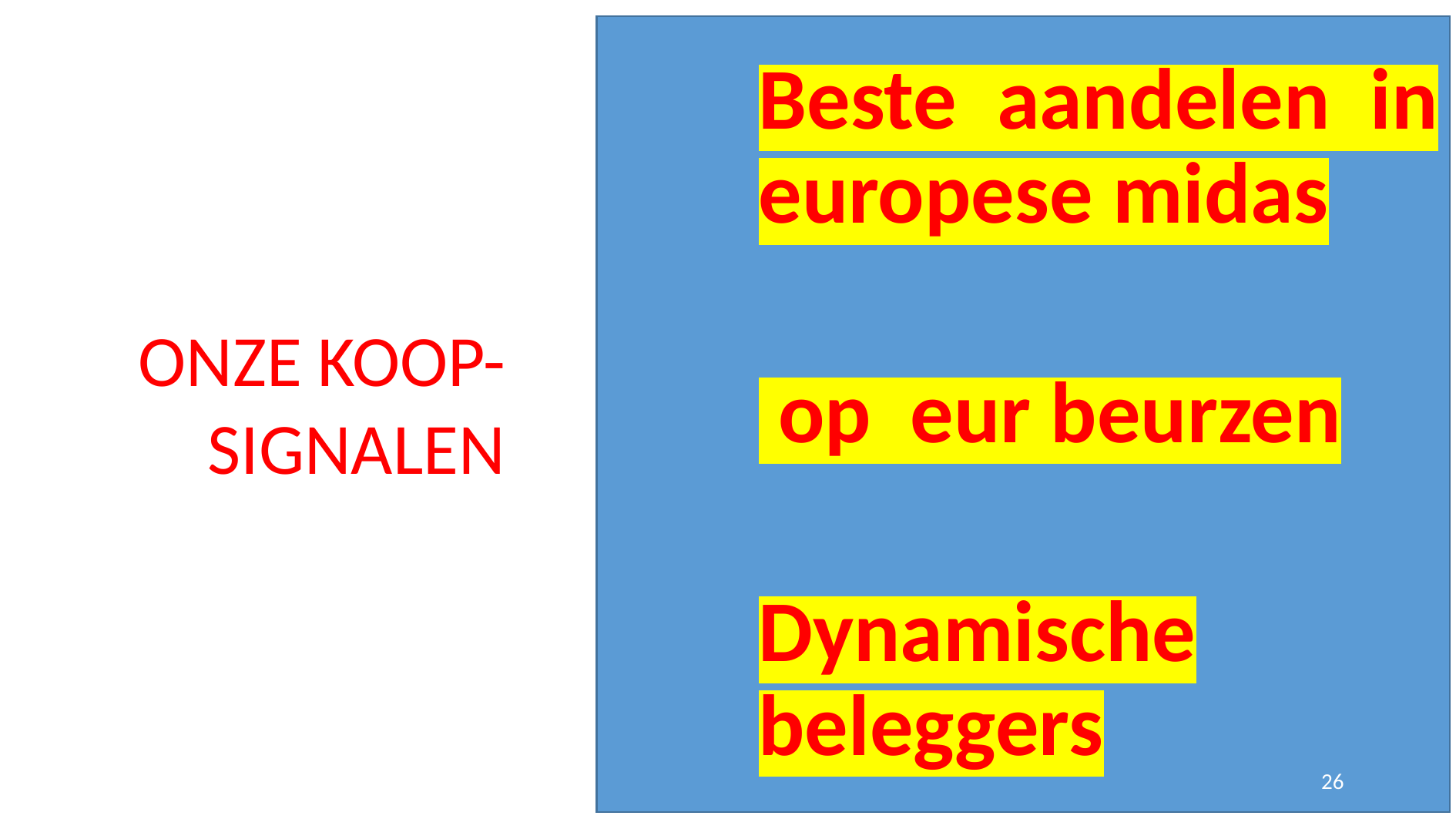

Beste aandelen in europese midas

 op  eur beurzen

Dynamische beleggers
Onze koop-
signalen
3/26/2024
26